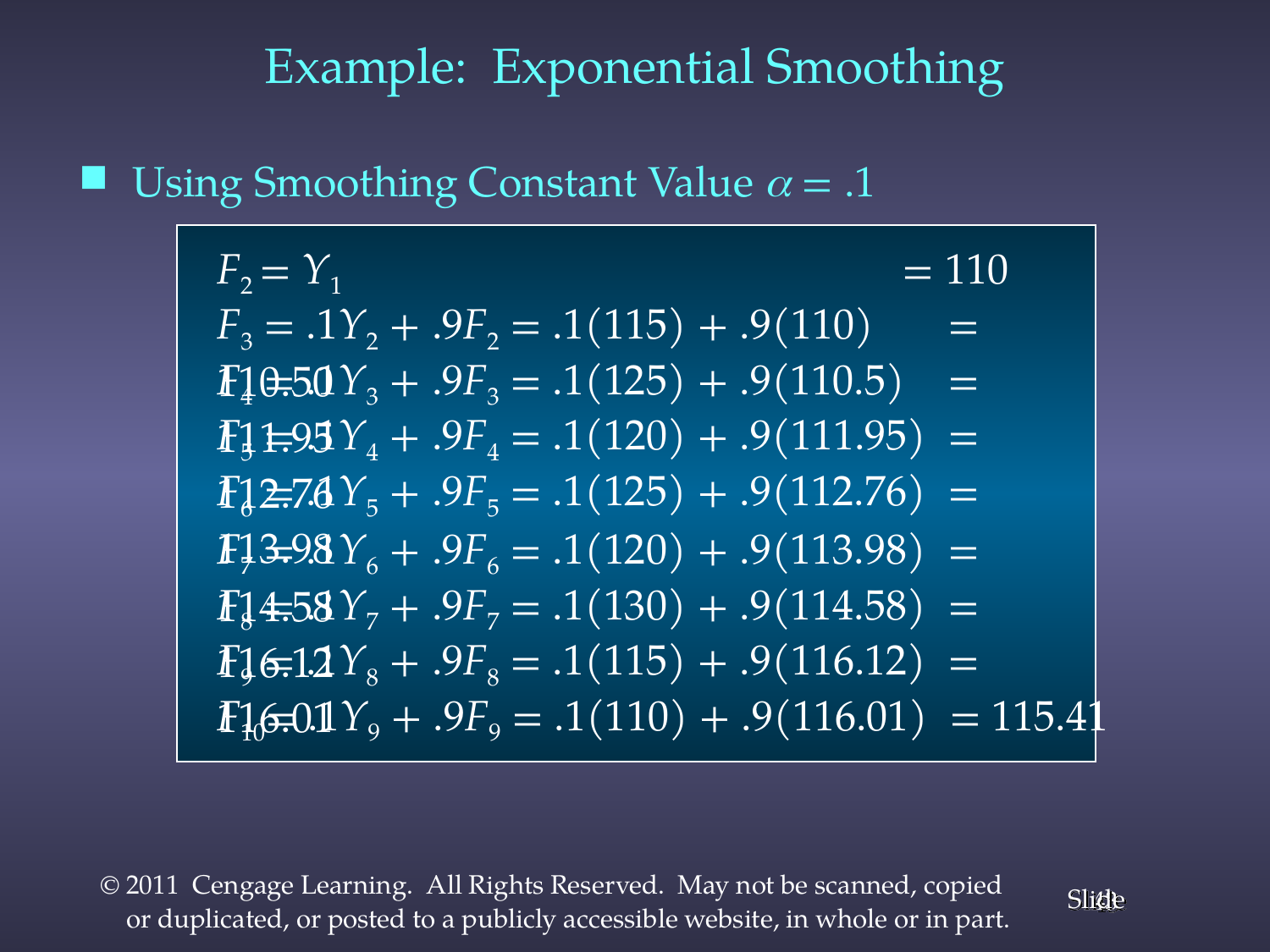

# Example:  Exponential Smoothing
Using Smoothing Constant Value α = .1

	F2 = Y1                                                     = 110
	F3 = .1Y2 + .9F2 = .1(115) + .9(110)       = 110.50
	F4 = .1Y3 + .9F3 = .1(125) + .9(110.5)    = 111.95
	F5 = .1Y4 + .9F4 = .1(120) + .9(111.95)  = 112.76
	F6 = .1Y5 + .9F5 = .1(125) + .9(112.76)  = 113.98
	F7 = .1Y6 + .9F6 = .1(120) + .9(113.98)  = 114.58
	F8 = .1Y7 + .9F7 = .1(130) + .9(114.58)  = 116.12
	F9 = .1Y8 + .9F8 = .1(115) + .9(116.12)  = 116.01
	F10= .1Y9 + .9F9 = .1(110) + .9(116.01)  = 115.41